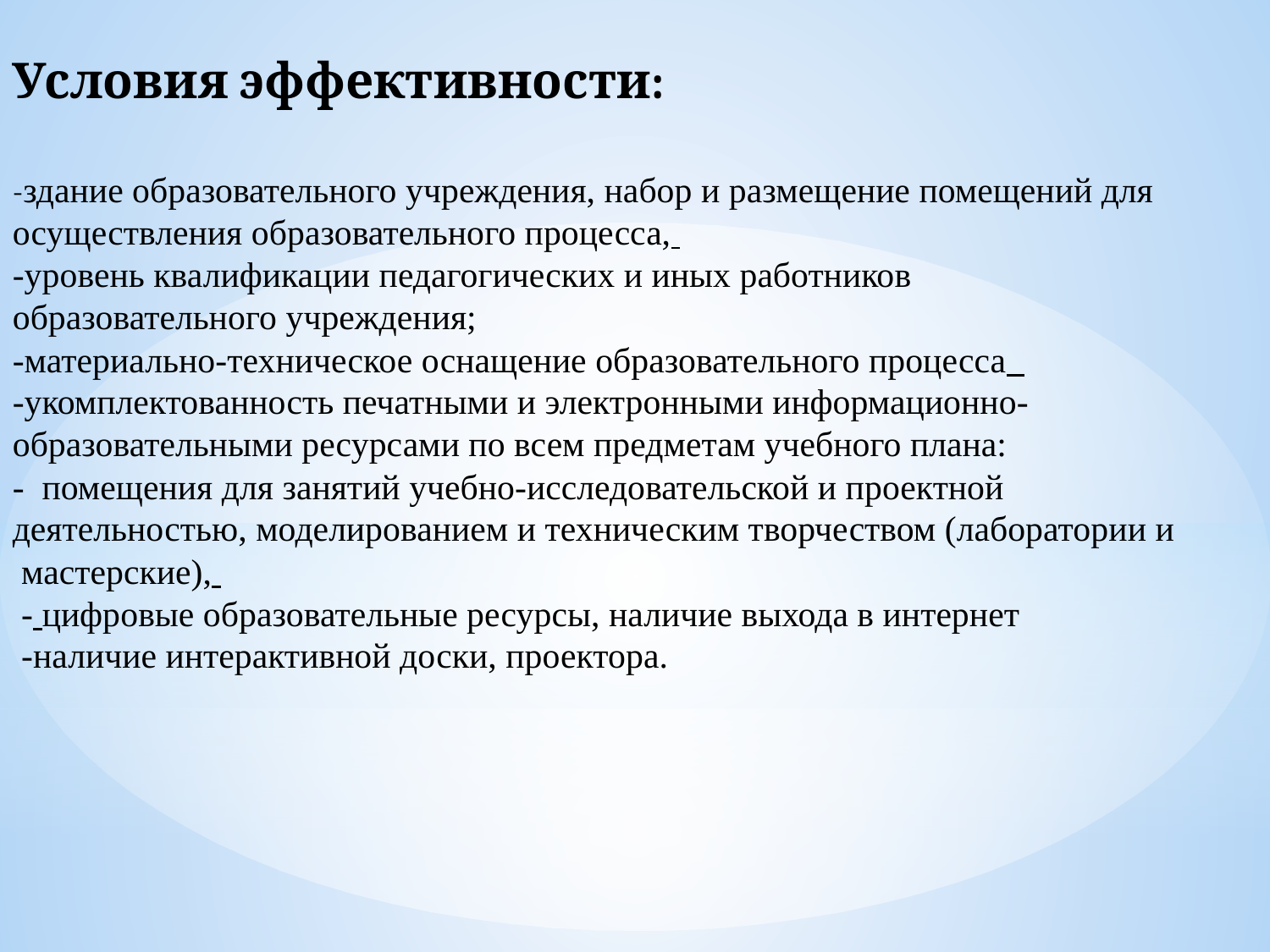

Условия эффективности:

-здание образовательного учреждения, набор и размещение помещений для осуществления образовательного процесса,
-уровень квалификации педагогических и иных работников образовательного учреждения;
-материально-техническое оснащение образовательного процесса
-укомплектованность печатными и электронными информационно- образовательными ресурсами по всем предметам учебного плана:
-  помещения для занятий учебно-исследовательской и проектной деятельностью, моделированием и техническим творчеством (лаборатории и  мастерские),
 - цифровые образовательные ресурсы, наличие выхода в интернет
 -наличие интерактивной доски, проектора.